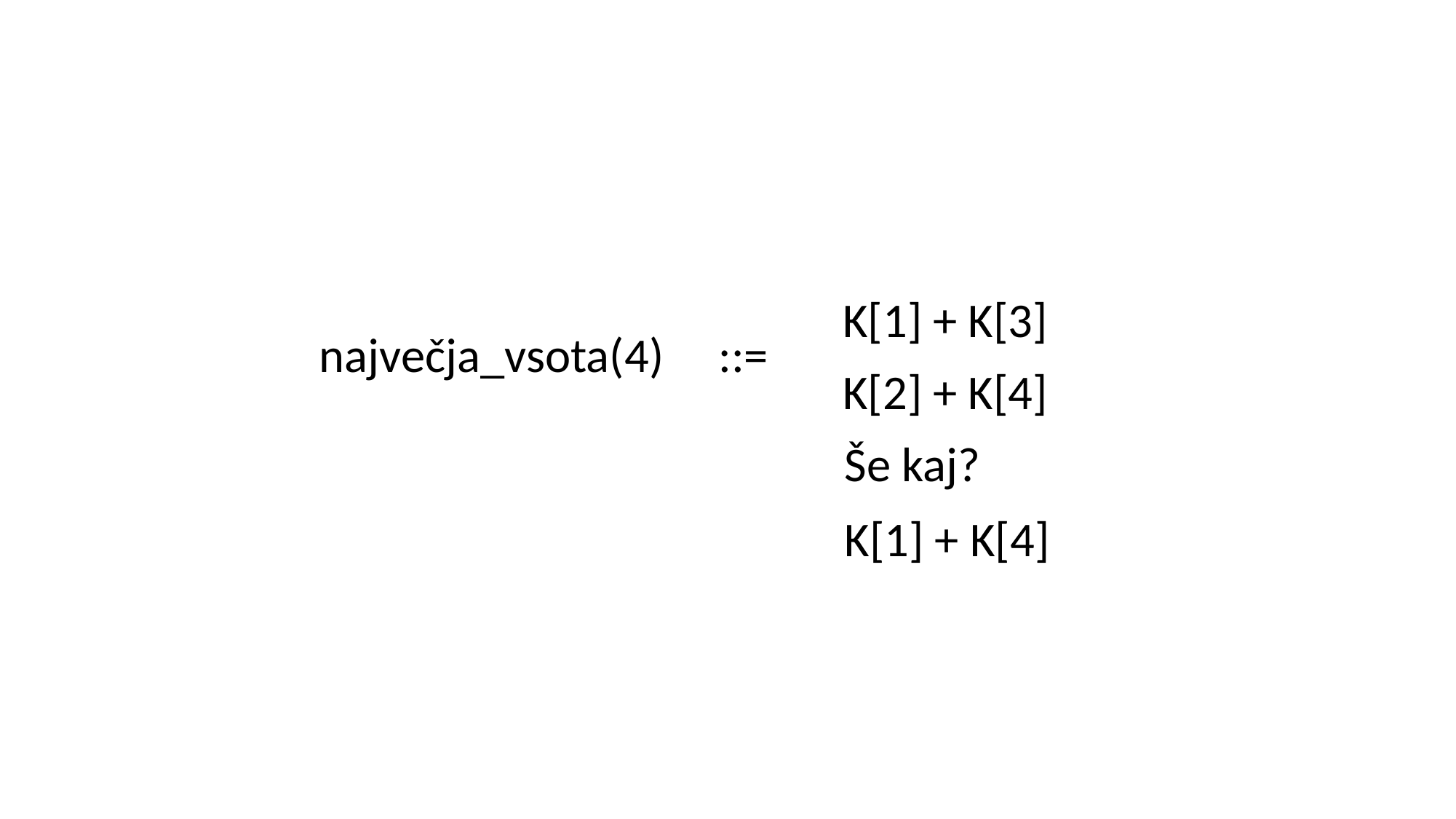

K[1] + K[3]
največja_vsota(4)     ::=
K[2] + K[4]
Še kaj?
K[1] + K[4]